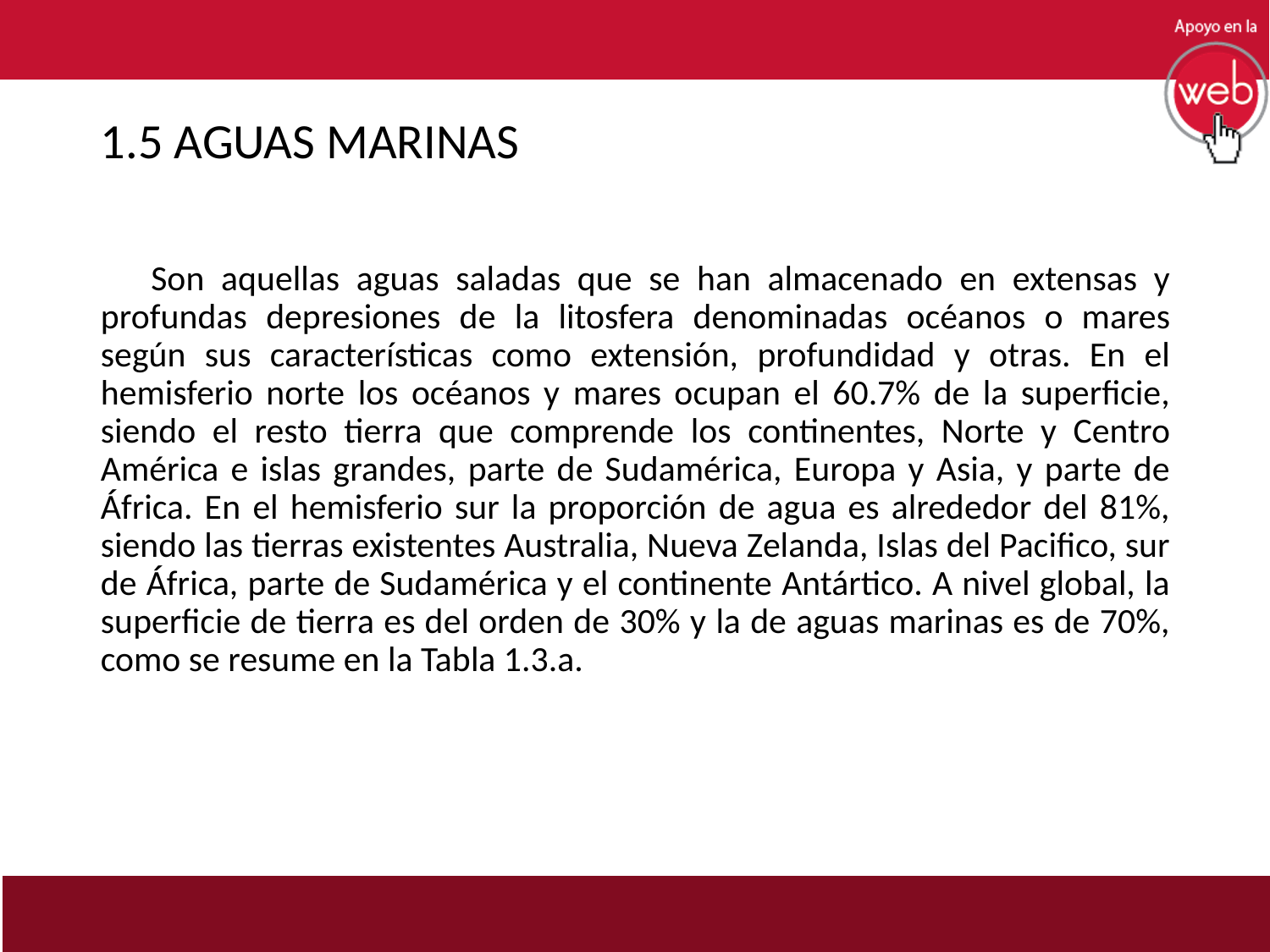

# 1.5 AGUAS MARINAS
   Son aquellas aguas saladas que se han almacenado en extensas y profundas depresiones de la litosfera denominadas océanos o mares según sus características como extensión, profundidad y otras. En el hemisferio norte los océanos y mares ocupan el 60.7% de la superficie, siendo el resto tierra que comprende los continentes, Norte y Centro América e islas grandes, parte de Sudamérica, Europa y Asia, y parte de África. En el hemisferio sur la proporción de agua es alrededor del 81%, siendo las tierras existentes Australia, Nueva Zelanda, Islas del Pacifico, sur de África, parte de Sudamérica y el continente Antártico. A nivel global, la superficie de tierra es del orden de 30% y la de aguas marinas es de 70%, como se resume en la Tabla 1.3.a.